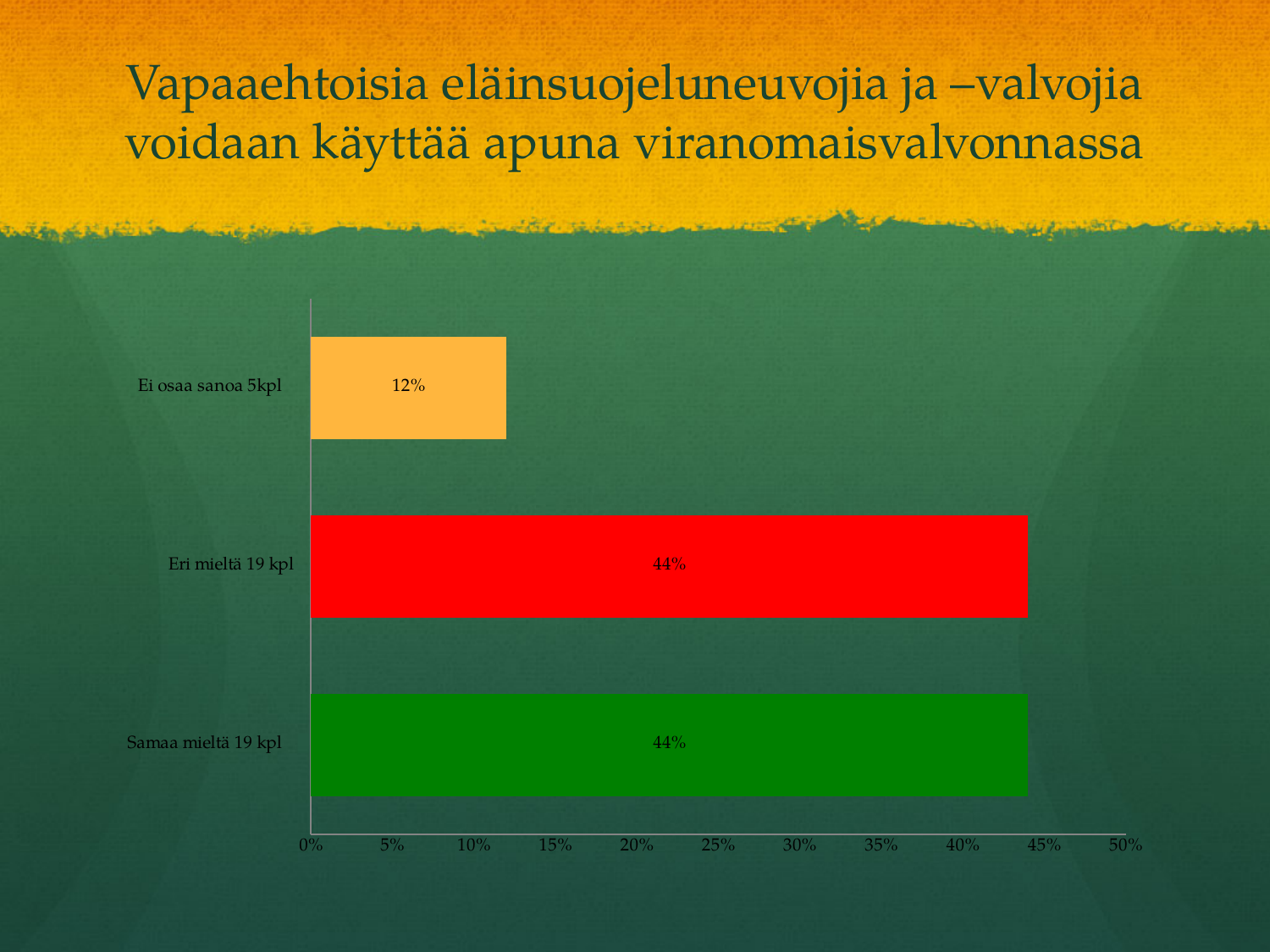

# Vapaaehtoisia eläinsuojeluneuvojia ja –valvojia voidaan käyttää apuna viranomaisvalvonnassa

### Chart

| Category |  |
|---|---|
| Samaa mieltä 19 kpl       | 0.44 |
| Eri mieltä 19 kpl    | 0.44 |
| Ei osaa sanoa 5kpl       | 0.12000000000000001 |